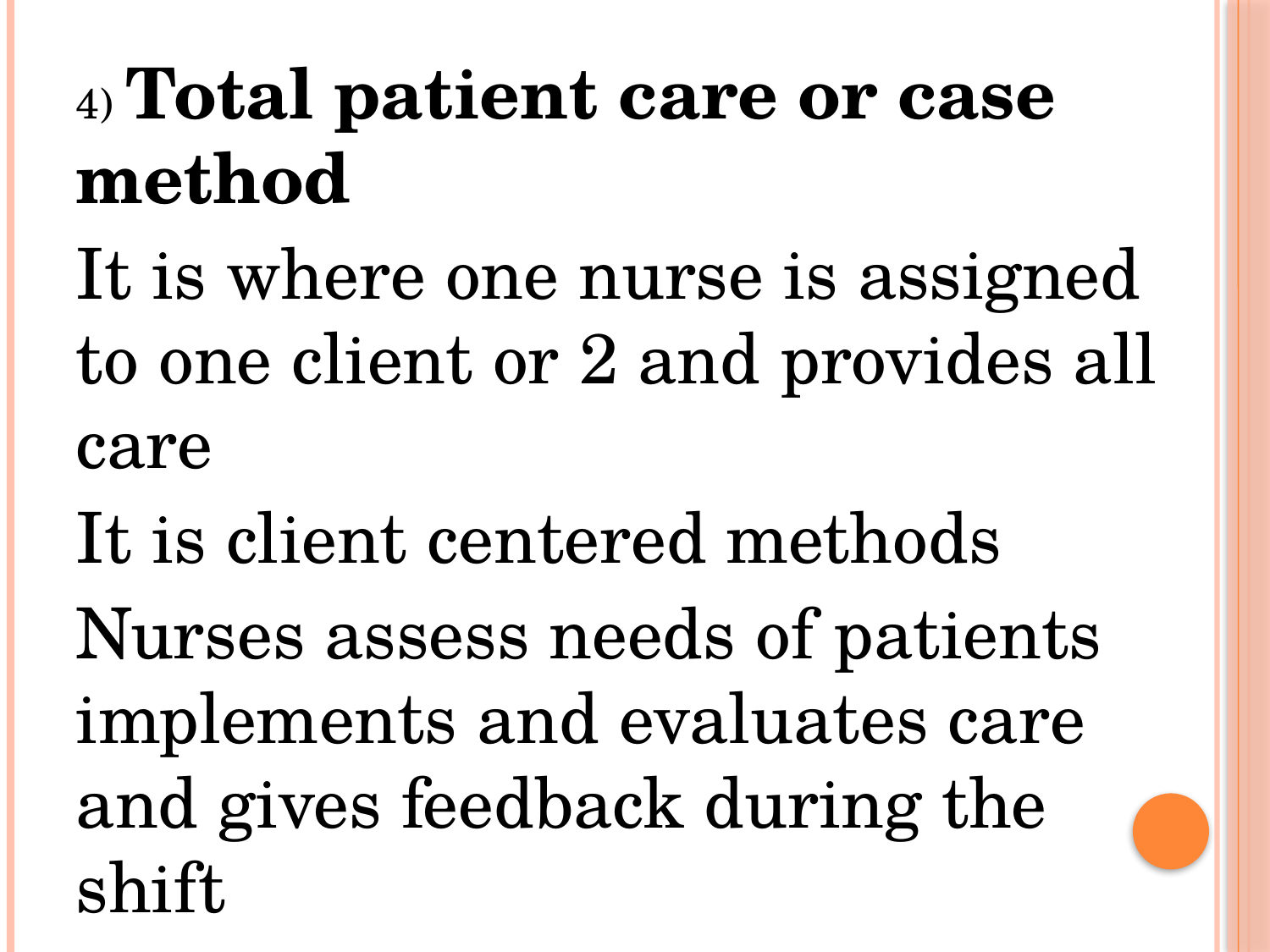

4) Total patient care or case method
It is where one nurse is assigned to one client or 2 and provides all care
It is client centered methods
Nurses assess needs of patients implements and evaluates care and gives feedback during the shift